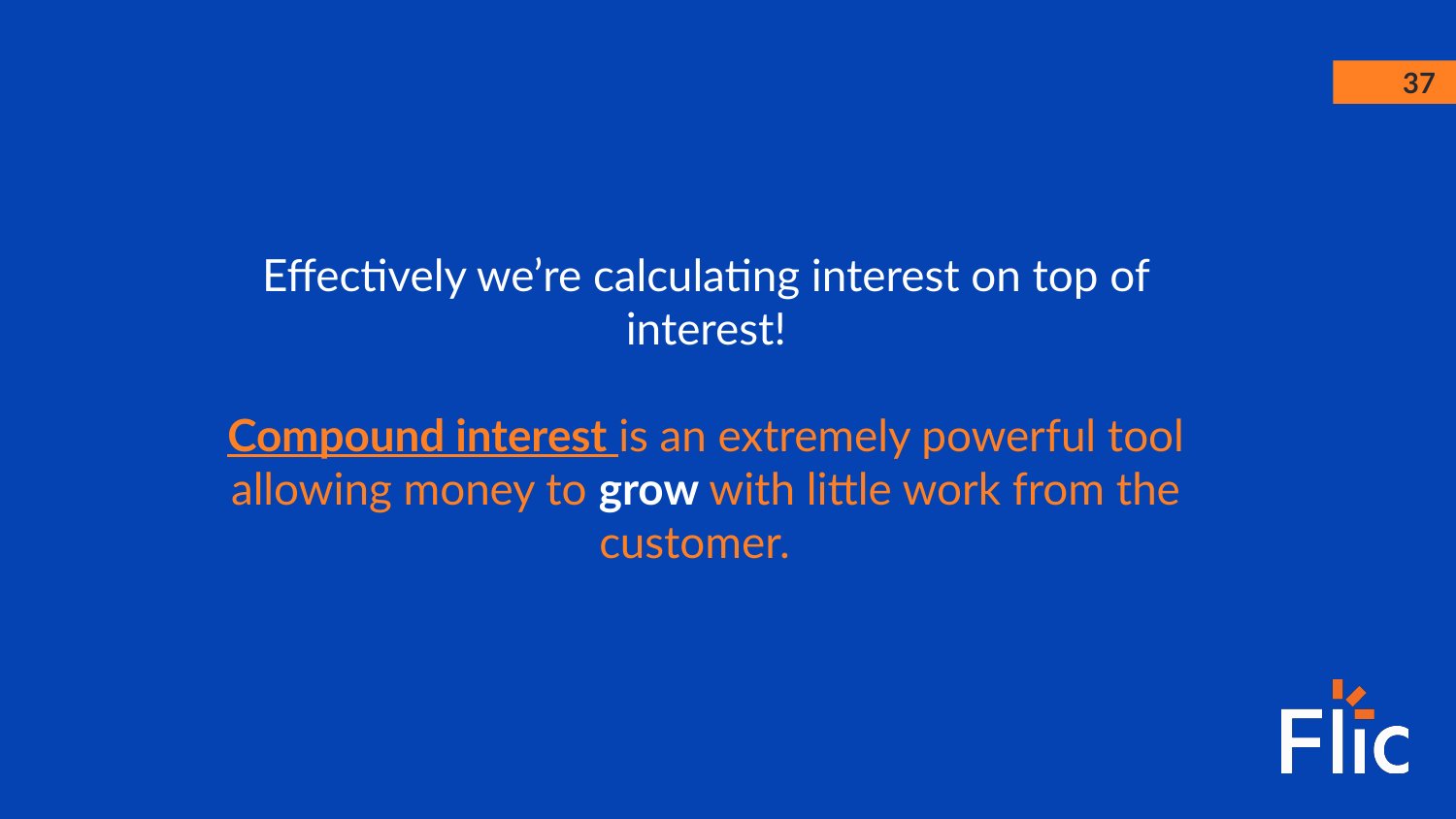

37
Effectively we’re calculating interest on top of interest!

Compound interest is an extremely powerful tool allowing money to grow with little work from the customer.